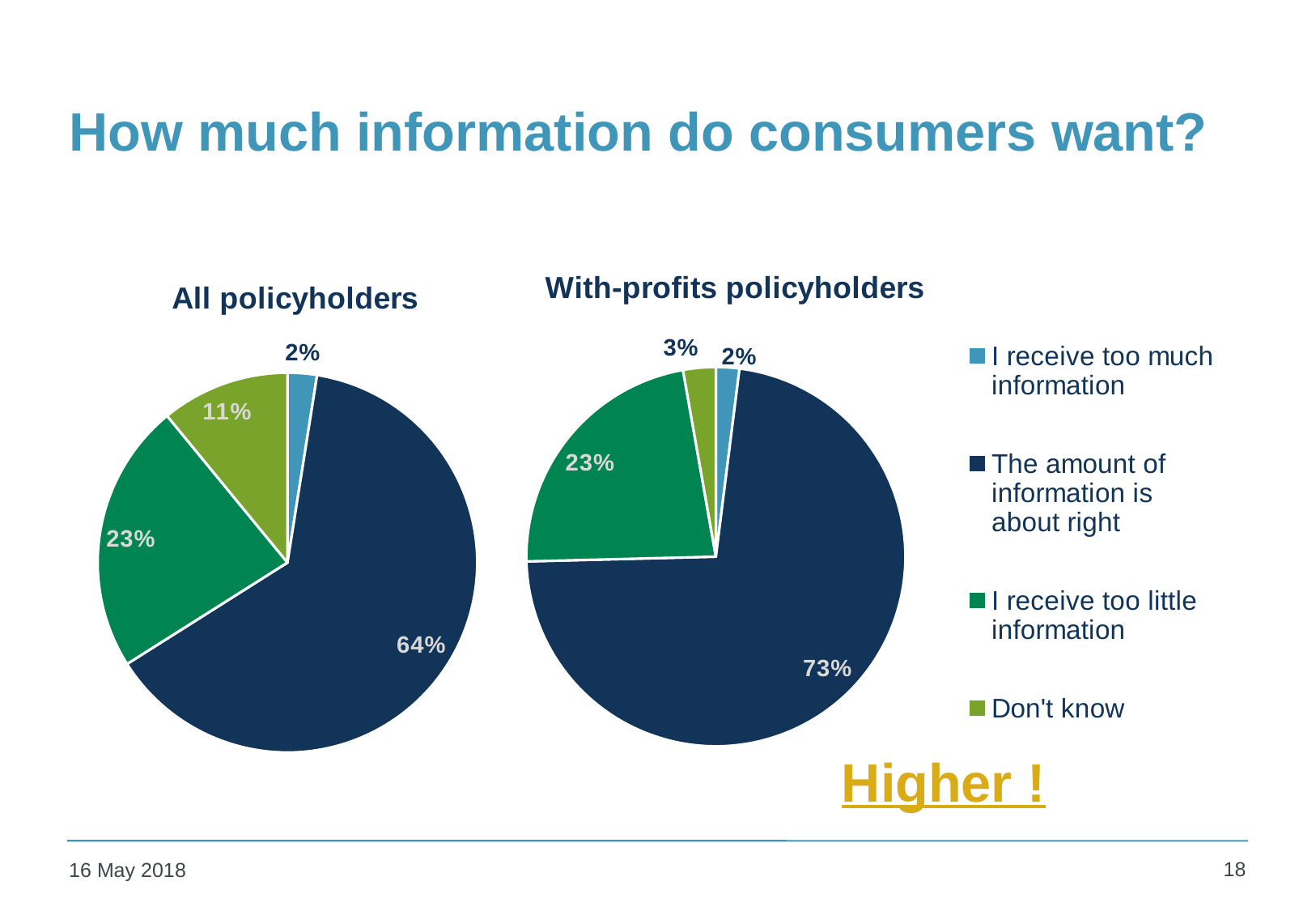

# How much information do consumers want?

[unsupported chart]

[unsupported chart]

Higher !
18
16 May 2018